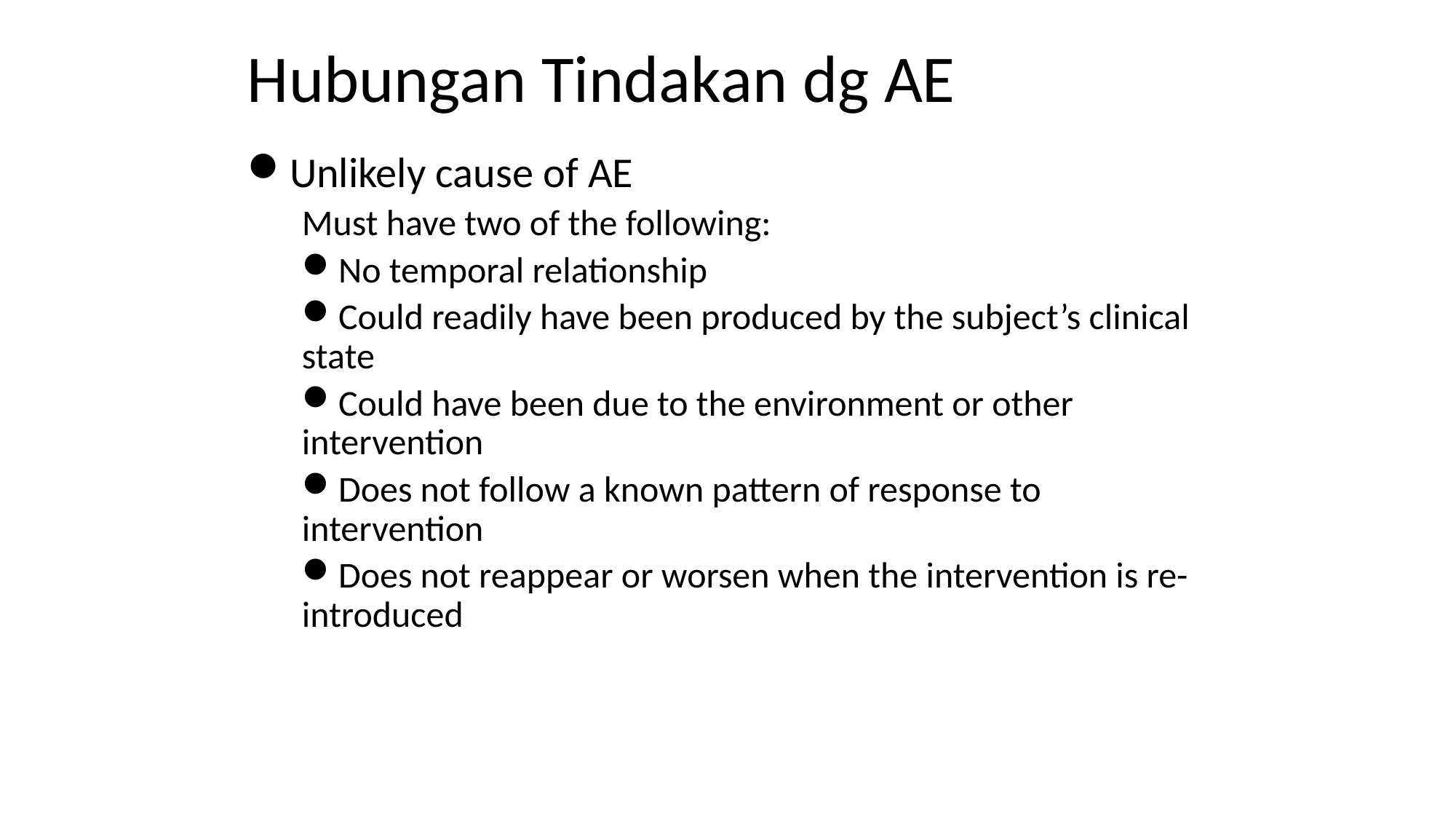

# Hubungan Tindakan dg AE
Unlikely cause of AE
Must have two of the following:
No temporal relationship
Could readily have been produced by the subject’s clinical state
Could have been due to the environment or other intervention
Does not follow a known pattern of response to intervention
Does not reappear or worsen when the intervention is re-introduced